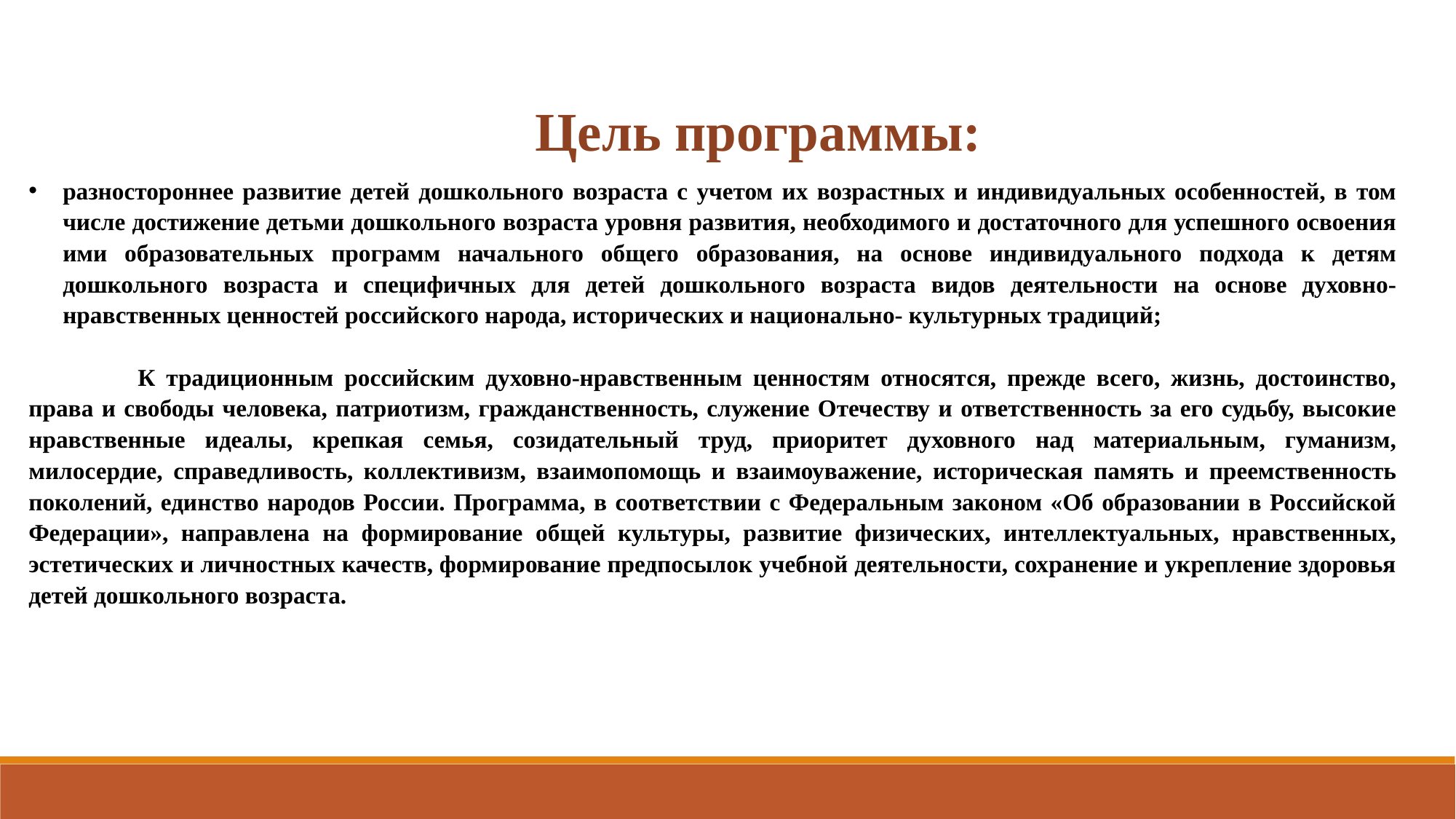

Цель программы:
разностороннее развитие детей дошкольного возраста с учетом их возрастных и индивидуальных особенностей, в том числе достижение детьми дошкольного возраста уровня развития, необходимого и достаточного для успешного освоения ими образовательных программ начального общего образования, на основе индивидуального подхода к детям дошкольного возраста и специфичных для детей дошкольного возраста видов деятельности на основе духовно-нравственных ценностей российского народа, исторических и национально- культурных традиций;

	К традиционным российским духовно-нравственным ценностям относятся, прежде всего, жизнь, достоинство, права и свободы человека, патриотизм, гражданственность, служение Отечеству и ответственность за его судьбу, высокие нравственные идеалы, крепкая семья, созидательный труд, приоритет духовного над материальным, гуманизм, милосердие, справедливость, коллективизм, взаимопомощь и взаимоуважение, историческая память и преемственность поколений, единство народов России. Программа, в соответствии с Федеральным законом «Об образовании в Российской Федерации», направлена на формирование общей культуры, развитие физических, интеллектуальных, нравственных, эстетических и личностных качеств, формирование предпосылок учебной деятельности, сохранение и укрепление здоровья детей дошкольного возраста.